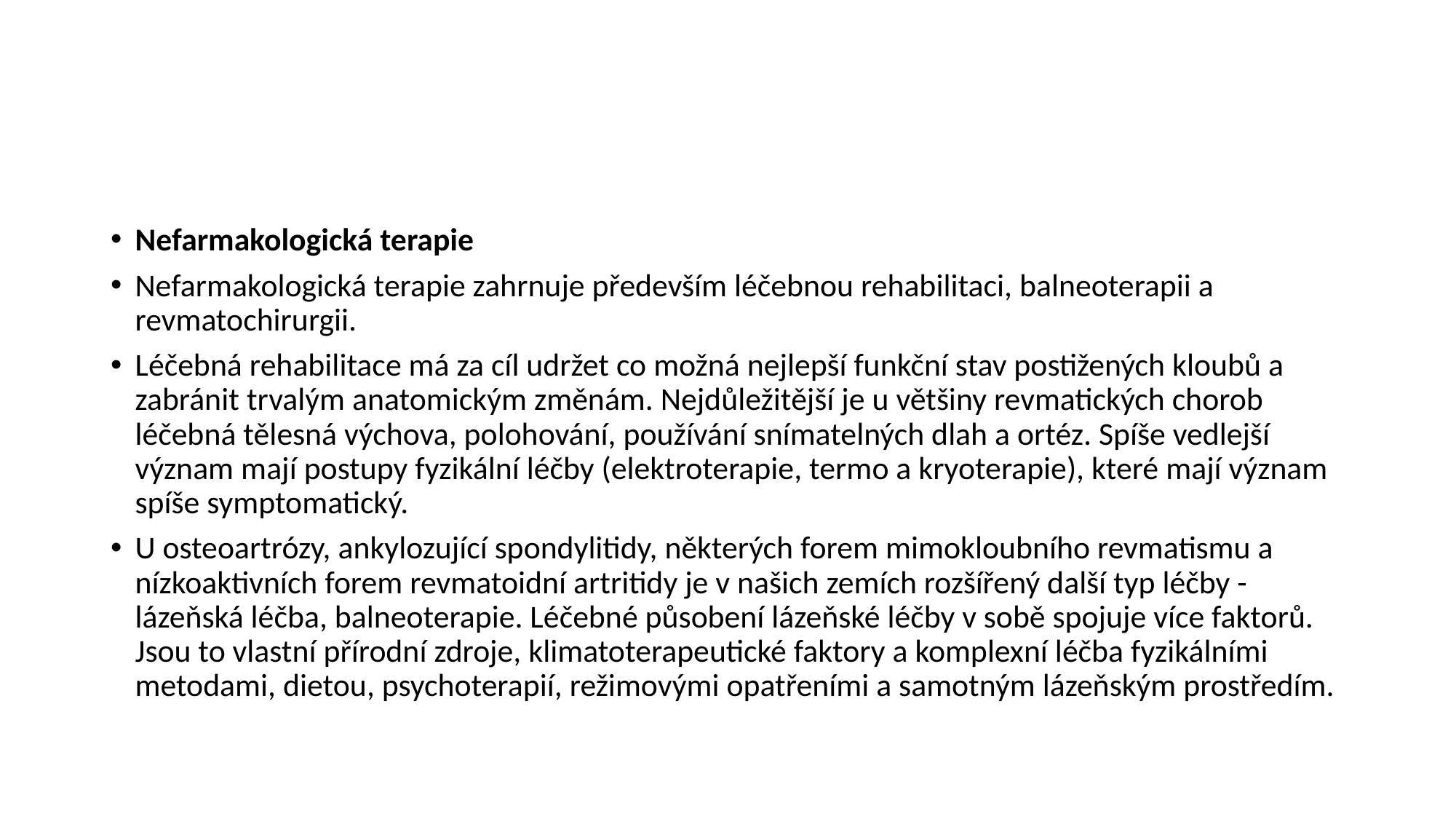

#
Nefarmakologická terapie
Nefarmakologická terapie zahrnuje především léčebnou rehabilitaci, balneoterapii a revmatochirurgii.
Léčebná rehabilitace má za cíl udržet co možná nejlepší funkční stav postižených kloubů a zabránit trvalým anatomickým změnám. Nejdůležitější je u většiny revmatických chorob léčebná tělesná výchova, polohování, používání snímatelných dlah a ortéz. Spíše vedlejší význam mají postupy fyzikální léčby (elektroterapie, termo a kryoterapie), které mají význam spíše symptomatický.
U osteoartrózy, ankylozující spondylitidy, některých forem mimokloubního revmatismu a nízkoaktivních forem revmatoidní artritidy je v našich zemích rozšířený další typ léčby - lázeňská léčba, balneoterapie. Léčebné působení lázeňské léčby v sobě spojuje více faktorů. Jsou to vlastní přírodní zdroje, klimatoterapeutické faktory a komplexní léčba fyzikálními metodami, dietou, psychoterapií, režimovými opatřeními a samotným lázeňským prostředím.